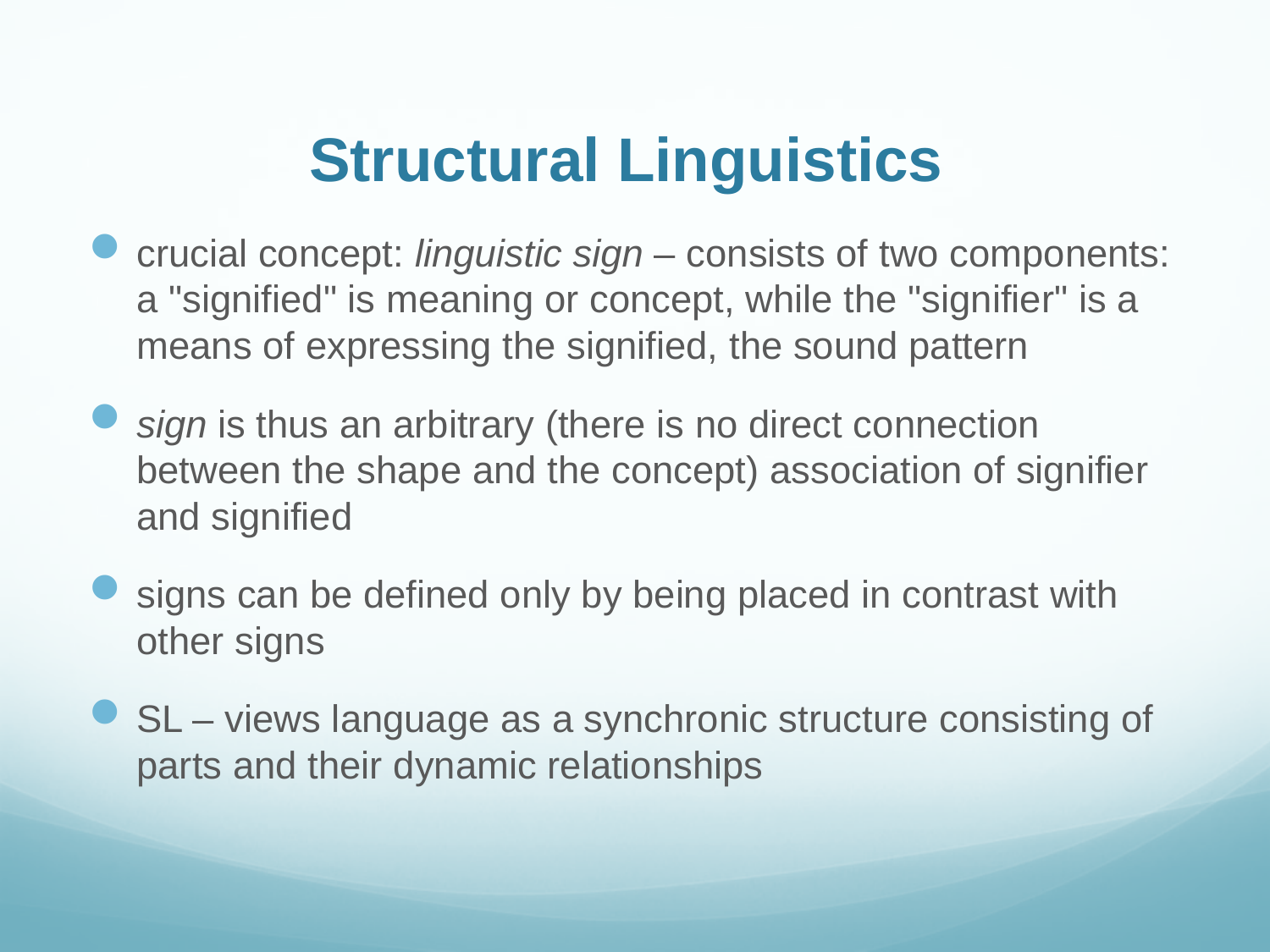

# Structural Linguistics
crucial concept: linguistic sign – consists of two components: a "signified" is meaning or concept, while the "signifier" is a means of expressing the signified, the sound pattern
sign is thus an arbitrary (there is no direct connection between the shape and the concept) association of signifier and signified
signs can be defined only by being placed in contrast with other signs
SL – views language as a synchronic structure consisting of parts and their dynamic relationships